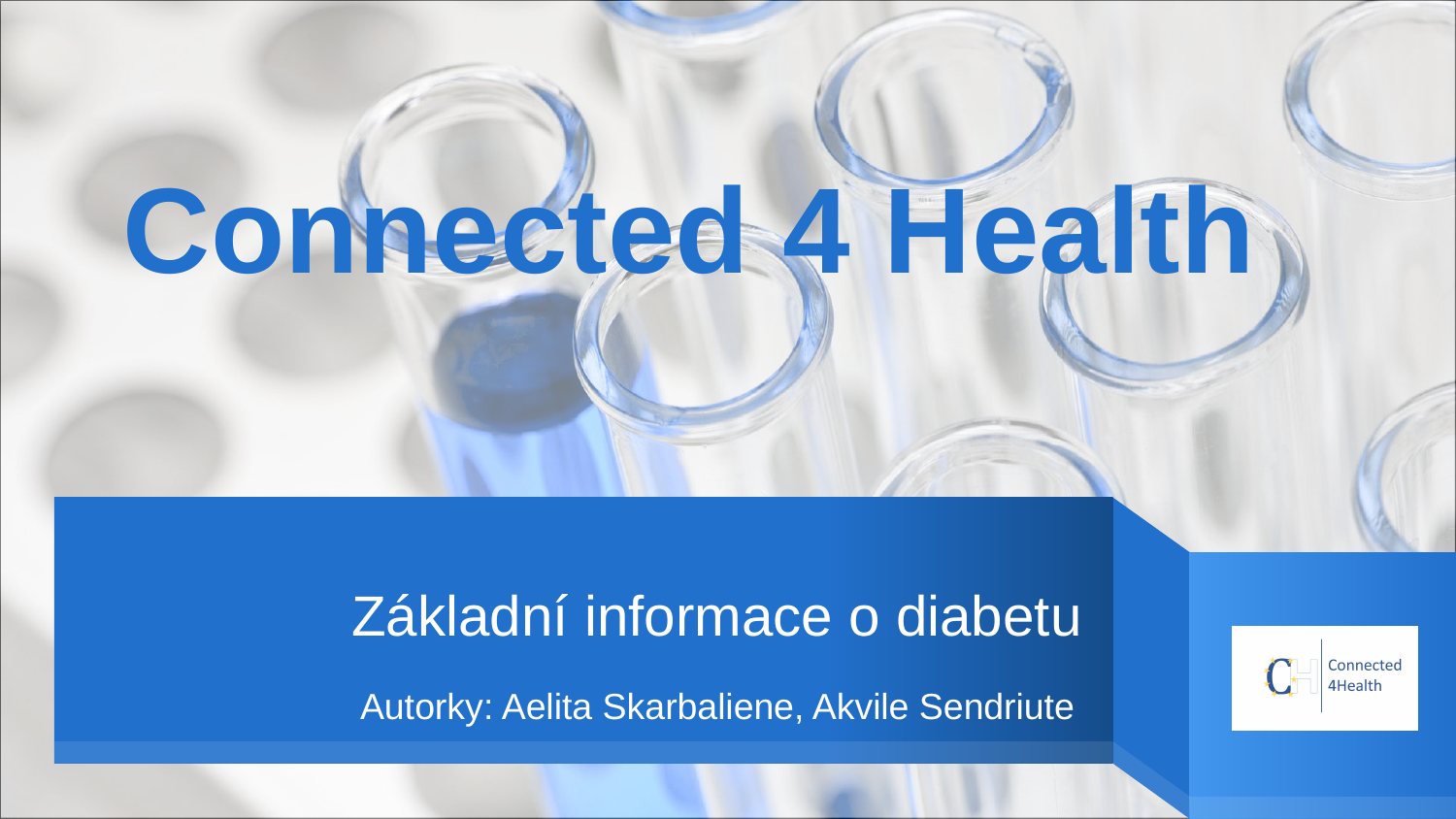

Connected 4 Health
# Základní informace o diabetu Autorky: Aelita Skarbaliene, Akvile Sendriute